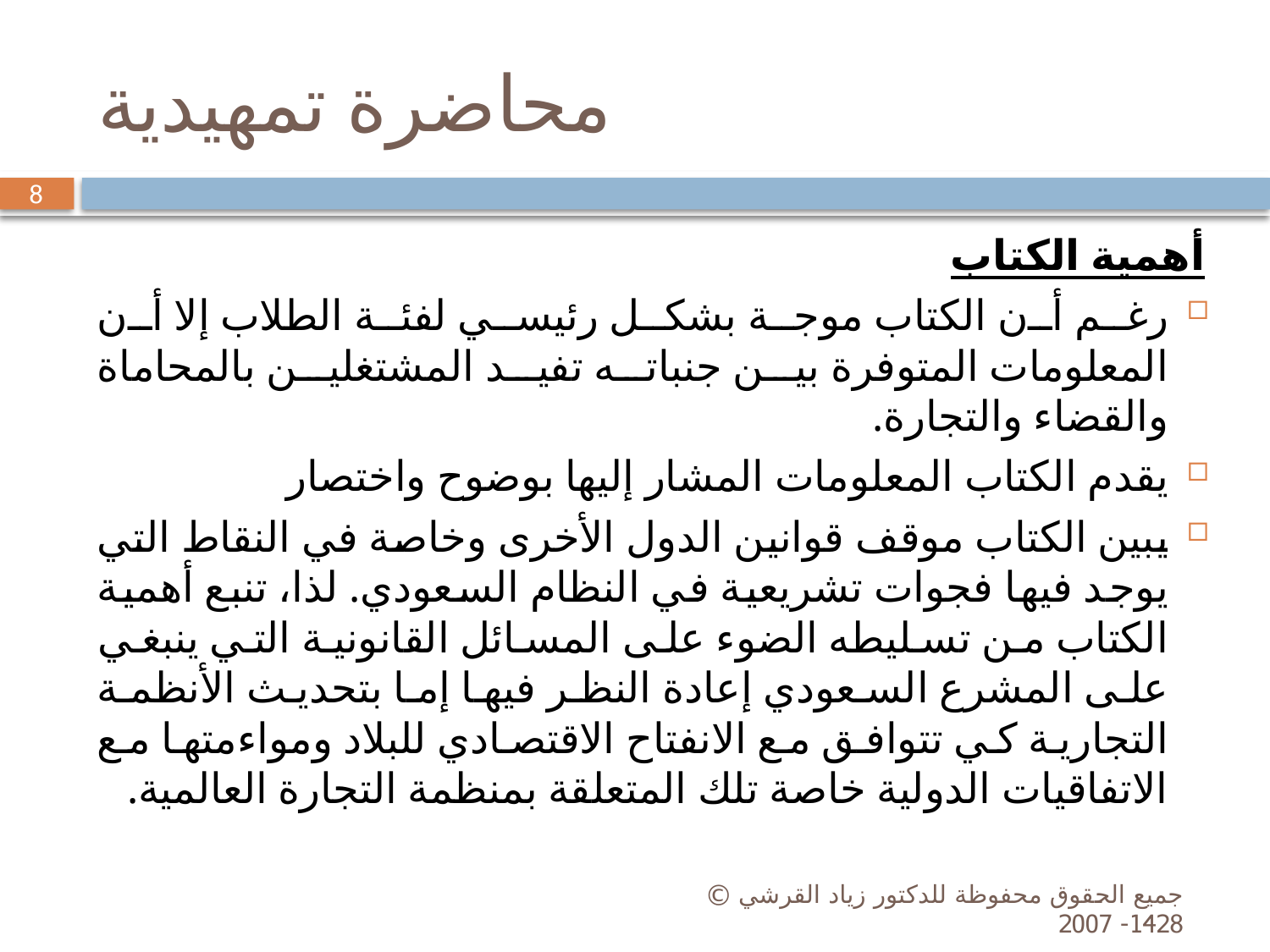

# محاضرة تمهيدية
8
أهمية الكتاب
رغم أن الكتاب موجة بشكل رئيسي لفئة الطلاب إلا أن المعلومات المتوفرة بين جنباته تفيد المشتغلين بالمحاماة والقضاء والتجارة.
يقدم الكتاب المعلومات المشار إليها بوضوح واختصار
يبين الكتاب موقف قوانين الدول الأخرى وخاصة في النقاط التي يوجد فيها فجوات تشريعية في النظام السعودي. لذا، تنبع أهمية الكتاب من تسليطه الضوء على المسائل القانونية التي ينبغي على المشرع السعودي إعادة النظر فيها إما بتحديث الأنظمة التجارية كي تتوافق مع الانفتاح الاقتصادي للبلاد ومواءمتها مع الاتفاقيات الدولية خاصة تلك المتعلقة بمنظمة التجارة العالمية.
جميع الحقوق محفوظة للدكتور زياد القرشي ©  1428- 2007